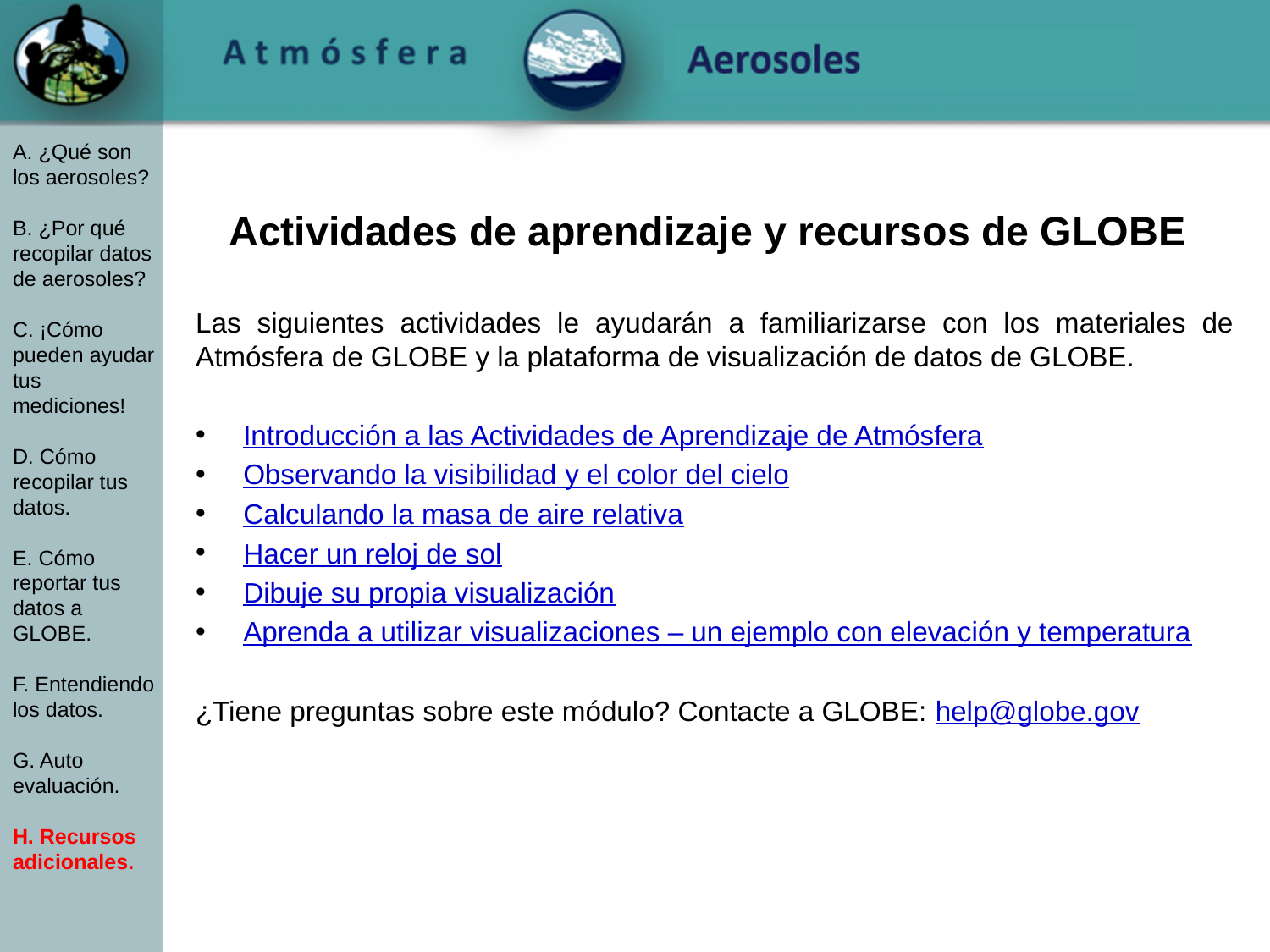

A. ¿Qué son los aerosoles?

B. ¿Por qué recopilar datos de aerosoles?

C. ¡Cómo pueden ayudar tus mediciones!

D. Cómo recopilar tus datos.

E. Cómo reportar tus datos a GLOBE.

F. Entendiendo los datos.

G. Auto evaluación.

H. Recursos adicionales.
# Actividades de aprendizaje y recursos de GLOBE
Las siguientes actividades le ayudarán a familiarizarse con los materiales de Atmósfera de GLOBE y la plataforma de visualización de datos de GLOBE.

Introducción a las Actividades de Aprendizaje de Atmósfera
Observando la visibilidad y el color del cielo
Calculando la masa de aire relativa
Hacer un reloj de sol
Dibuje su propia visualización
Aprenda a utilizar visualizaciones – un ejemplo con elevación y temperatura

¿Tiene preguntas sobre este módulo? Contacte a GLOBE: help@globe.gov